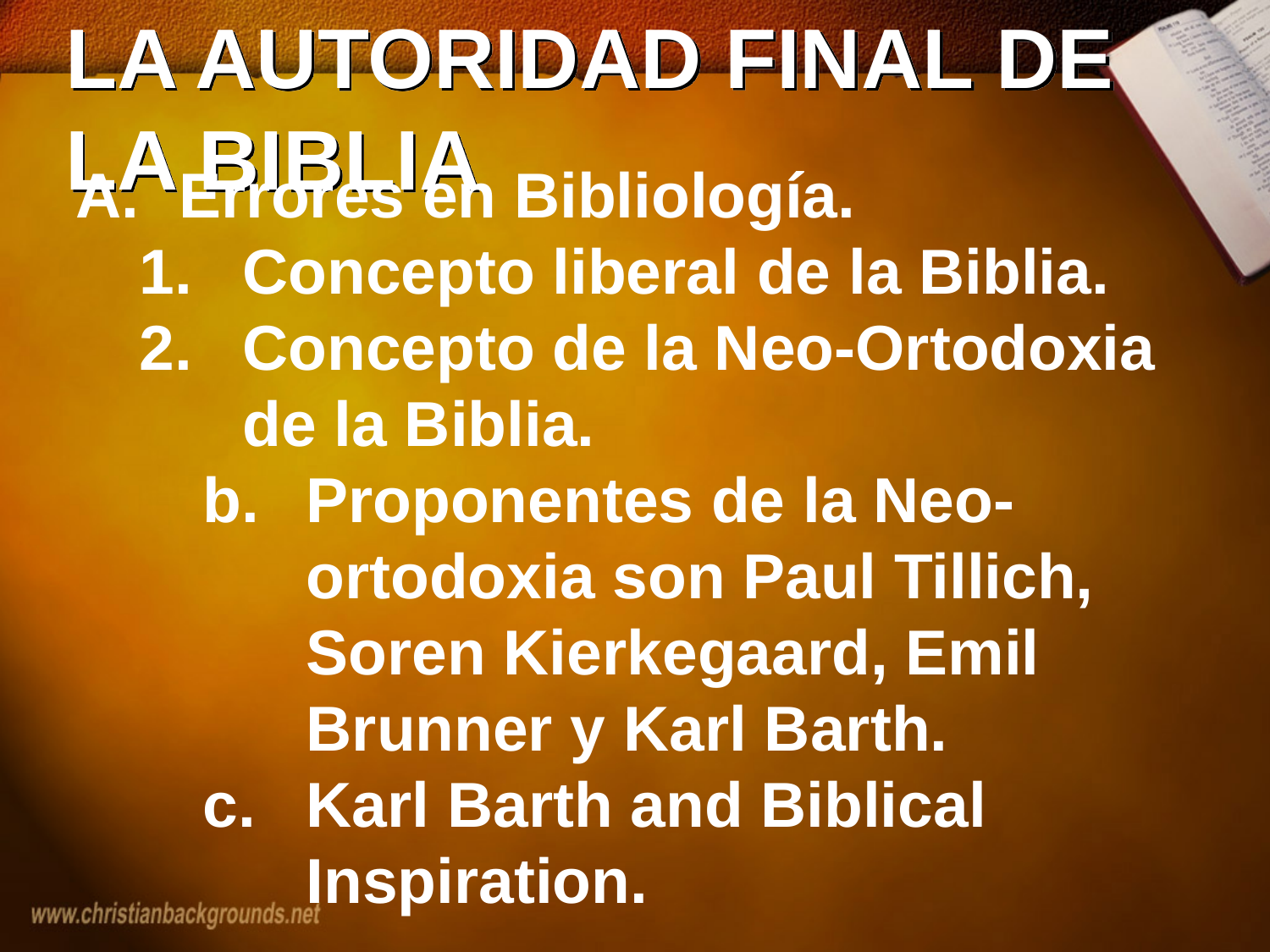

# LA AUTORIDAD FINAL DE LA BIBLIA
Errores en Bibliología.
Concepto liberal de la Biblia.
Concepto de la Neo-Ortodoxia de la Biblia.
Proponentes de la Neo-ortodoxia son Paul Tillich, Soren Kierkegaard, Emil Brunner y Karl Barth.
Karl Barth and Biblical Inspiration.